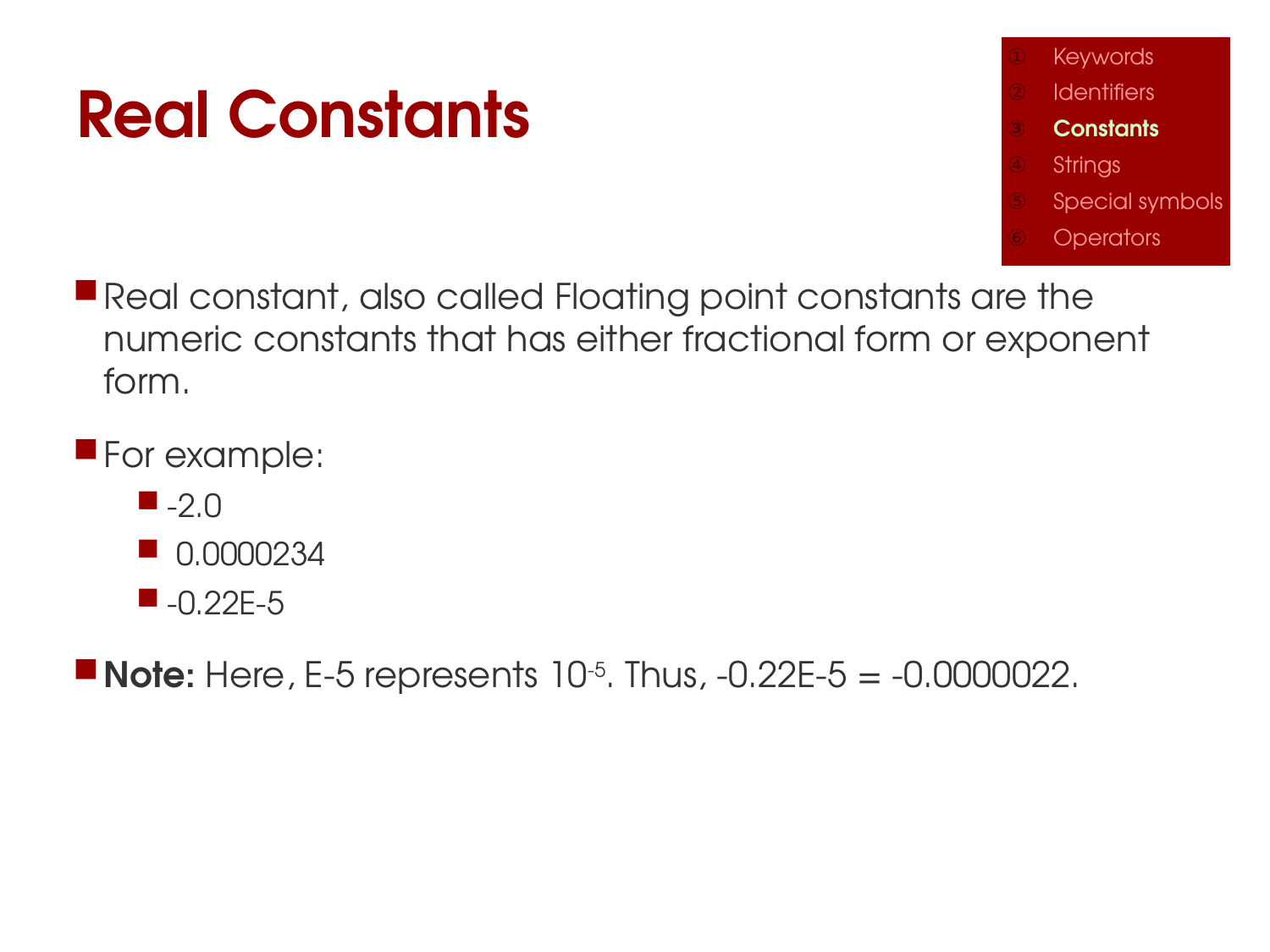

Keywords
Identifiers
Constants
Strings
Special symbols
Operators
# Real Constants
Real constant, also called Floating point constants are the numeric constants that has either fractional form or exponent form.
For example:
-2.0
 0.0000234
-0.22E-5
Note: Here, E-5 represents 10-5. Thus, -0.22E-5 = -0.0000022.